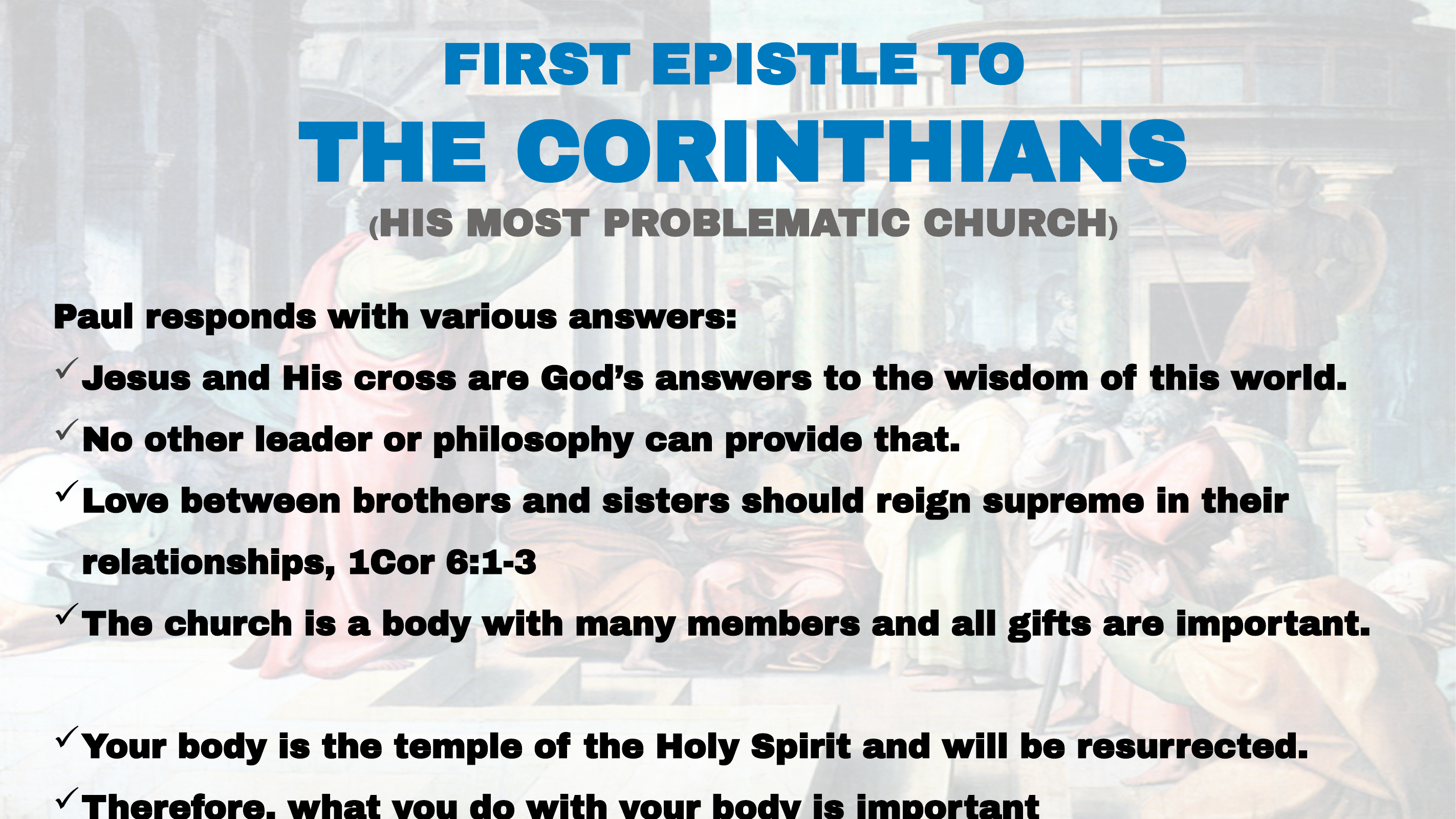

FIRST EPISTLE TO
THE CORINTHIANS
(HIS MOST PROBLEMATIC CHURCH)
Paul responds with various answers:
Jesus and His cross are God’s answers to the wisdom of this world.
No other leader or philosophy can provide that.
Love between brothers and sisters should reign supreme in their relationships, 1Cor 6:1-3
The church is a body with many members and all gifts are important.
Your body is the temple of the Holy Spirit and will be resurrected.
Therefore, what you do with your body is important